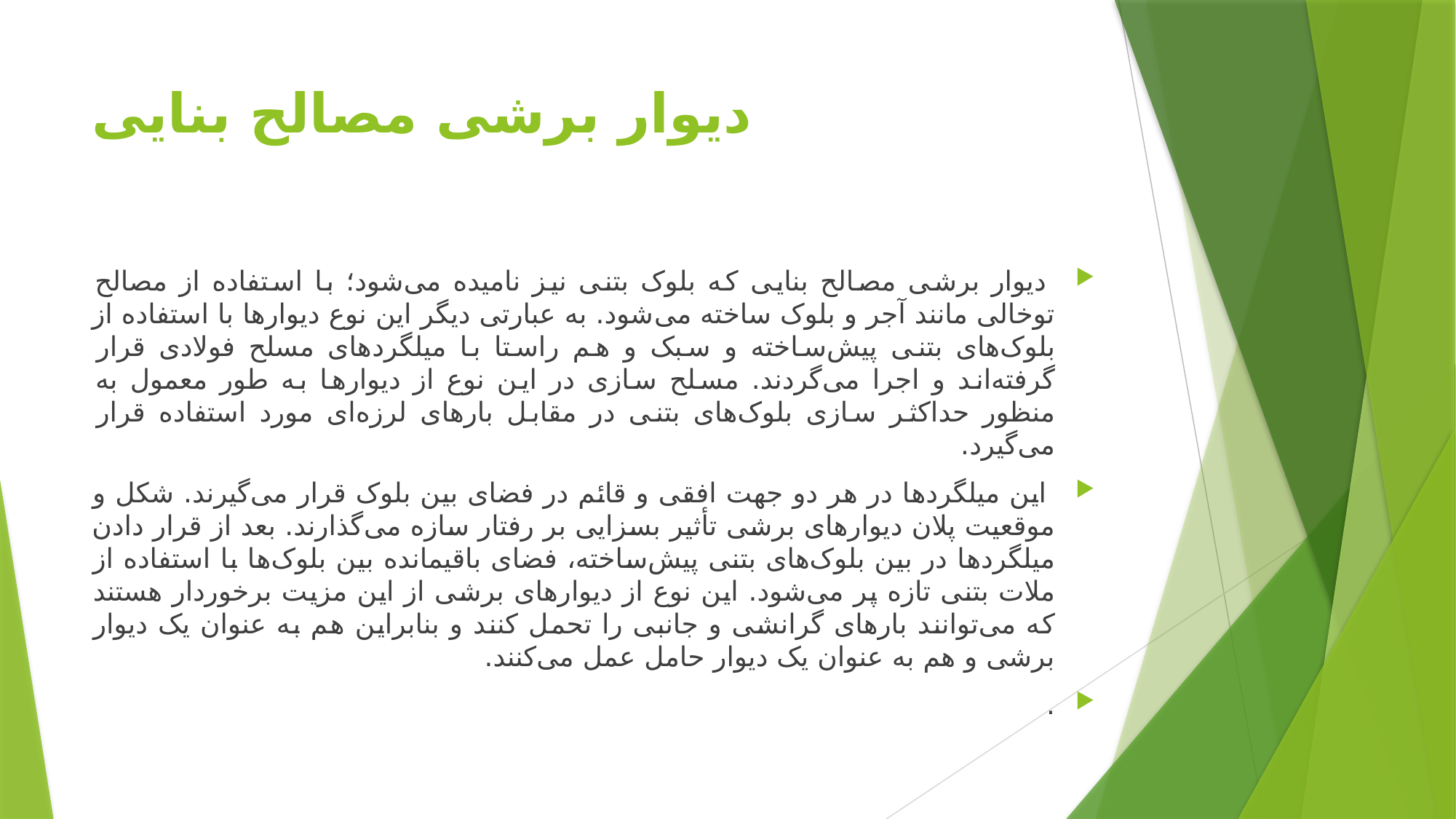

# دیوار برشی مصالح بنایی
 دیوار برشی مصالح بنایی که بلوک بتنی نیز نامیده می‌شود؛ با استفاده از مصالح توخالی مانند آجر و بلوک ساخته می‌شود. به عبارتی دیگر این نوع دیوارها با استفاده از بلوک‌های بتنی پیش‌ساخته و سبک و هم راستا با میلگرد‌های مسلح فولادی قرار گرفته‌اند و اجرا می‌گردند. مسلح سازی در این نوع از دیوارها به طور معمول به منظور حداکثر سازی بلوک‌های بتنی در مقابل بارهای لرزه‌ای مورد استفاده قرار می‌گیرد.
 این میلگردها در هر دو جهت افقی و قائم در فضای بین بلوک قرار می‌گیرند. شکل و موقعیت پلان دیوار‌های برشی تأثیر بسزایی بر رفتار سازه می‌گذارند. بعد از قرار دادن میلگردها در بین بلوک‌های بتنی پیش‌ساخته، فضای باقیمانده بین بلوک‌ها با استفاده از ملات بتنی تازه پر می‌شود. این نوع از دیوارهای برشی از این مزیت برخوردار هستند که می‌توانند بارهای گرانشی و جانبی را تحمل کنند و بنابراین هم به عنوان یک دیوار برشی و هم به عنوان یک دیوار حامل عمل می‌کنند.
.